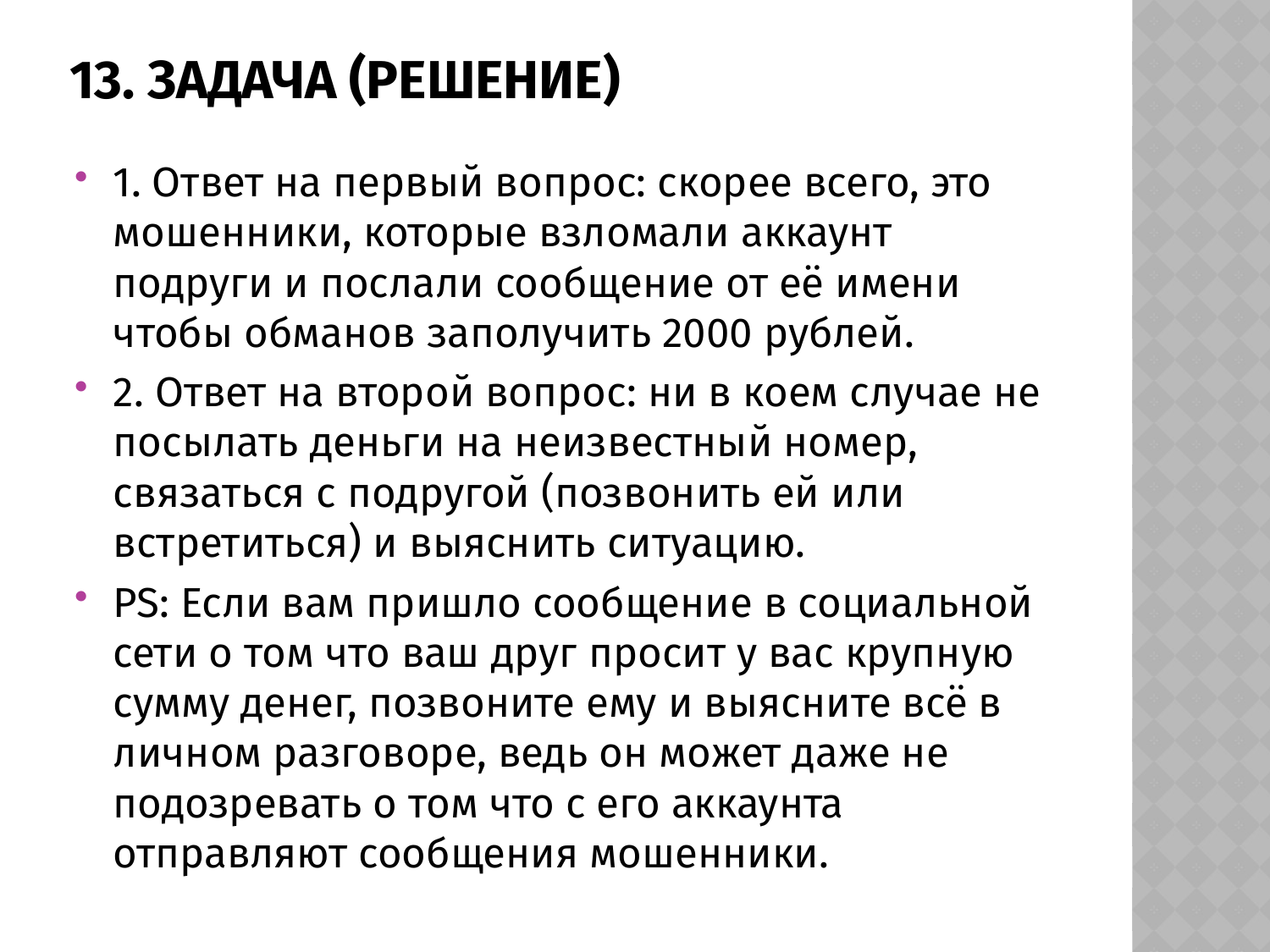

# 13. Задача (решение)
1. Ответ на первый вопрос: скорее всего, это мошенники, которые взломали аккаунт подруги и послали сообщение от её имени чтобы обманов заполучить 2000 рублей.
2. Ответ на второй вопрос: ни в коем случае не посылать деньги на неизвестный номер, связаться с подругой (позвонить ей или встретиться) и выяснить ситуацию.
PS: Если вам пришло сообщение в социальной сети о том что ваш друг просит у вас крупную сумму денег, позвоните ему и выясните всё в личном разговоре, ведь он может даже не подозревать о том что с его аккаунта отправляют сообщения мошенники.